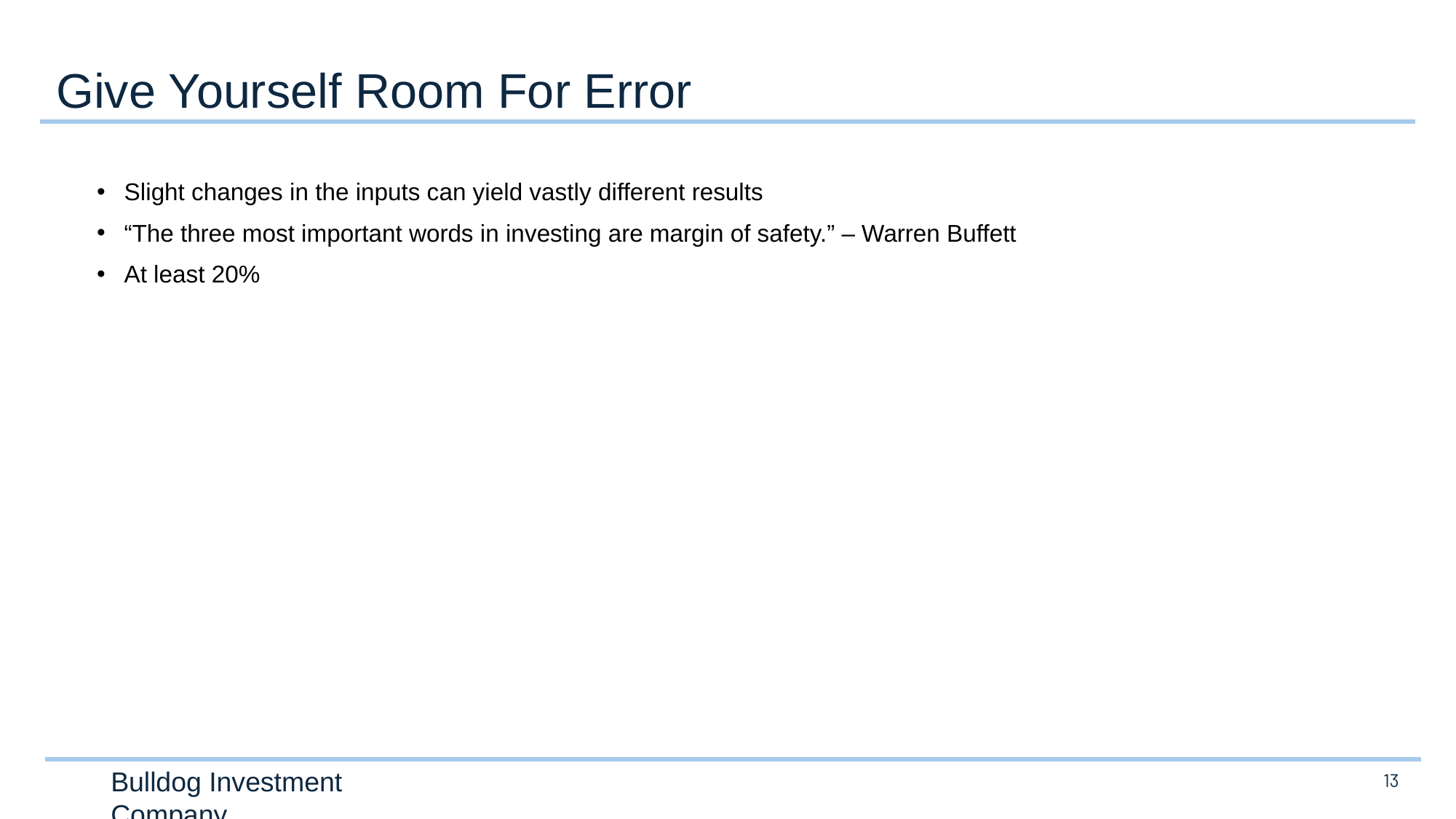

# Give Yourself Room For Error
Slight changes in the inputs can yield vastly different results
“The three most important words in investing are margin of safety.” – Warren Buffett
At least 20%
13
Bulldog Investment Company